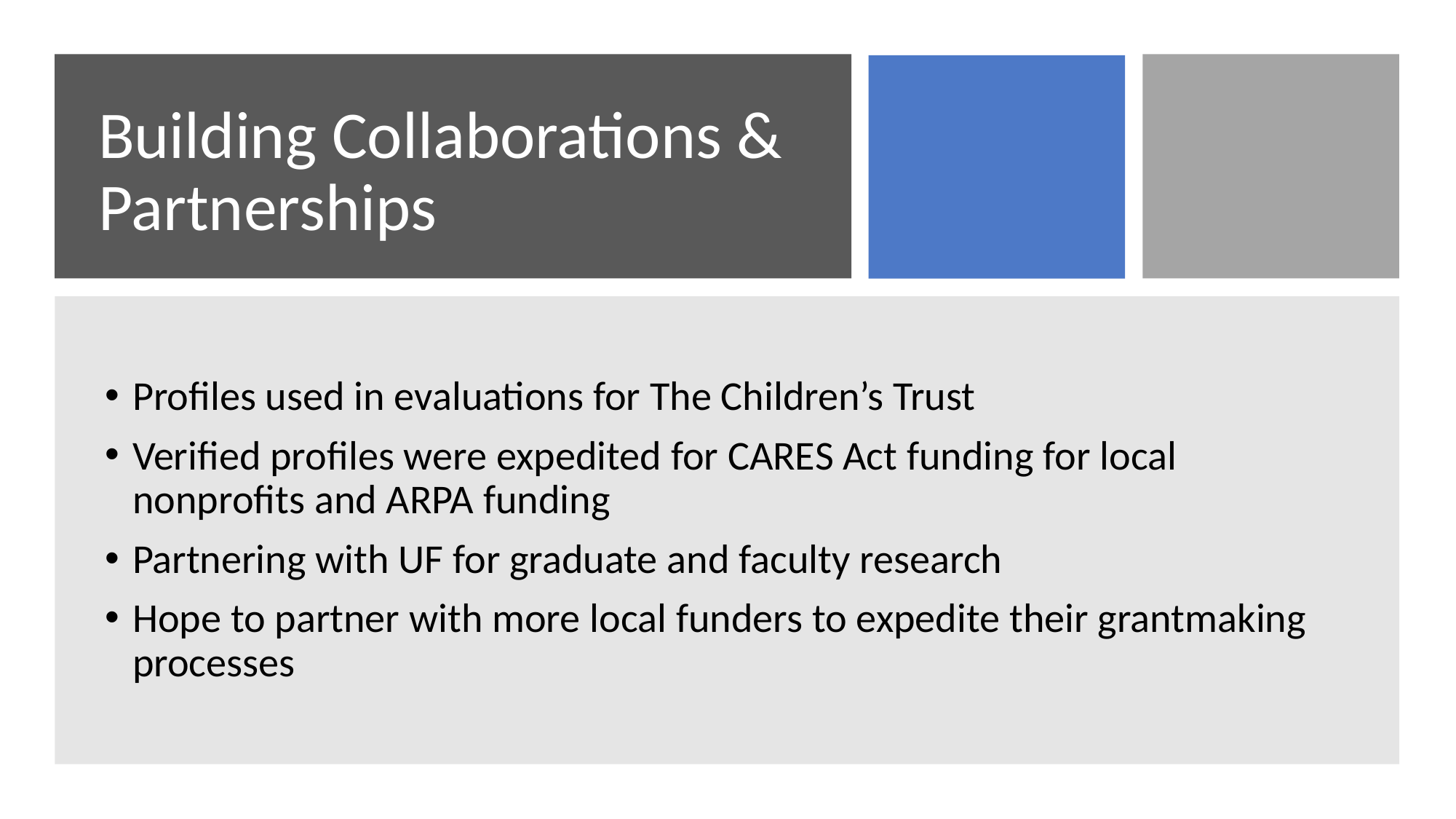

# Building Collaborations & Partnerships

Profiles used in evaluations for The Children’s Trust
Verified profiles were expedited for CARES Act funding for local nonprofits and ARPA funding
Partnering with UF for graduate and faculty research
Hope to partner with more local funders to expedite their grantmaking processes